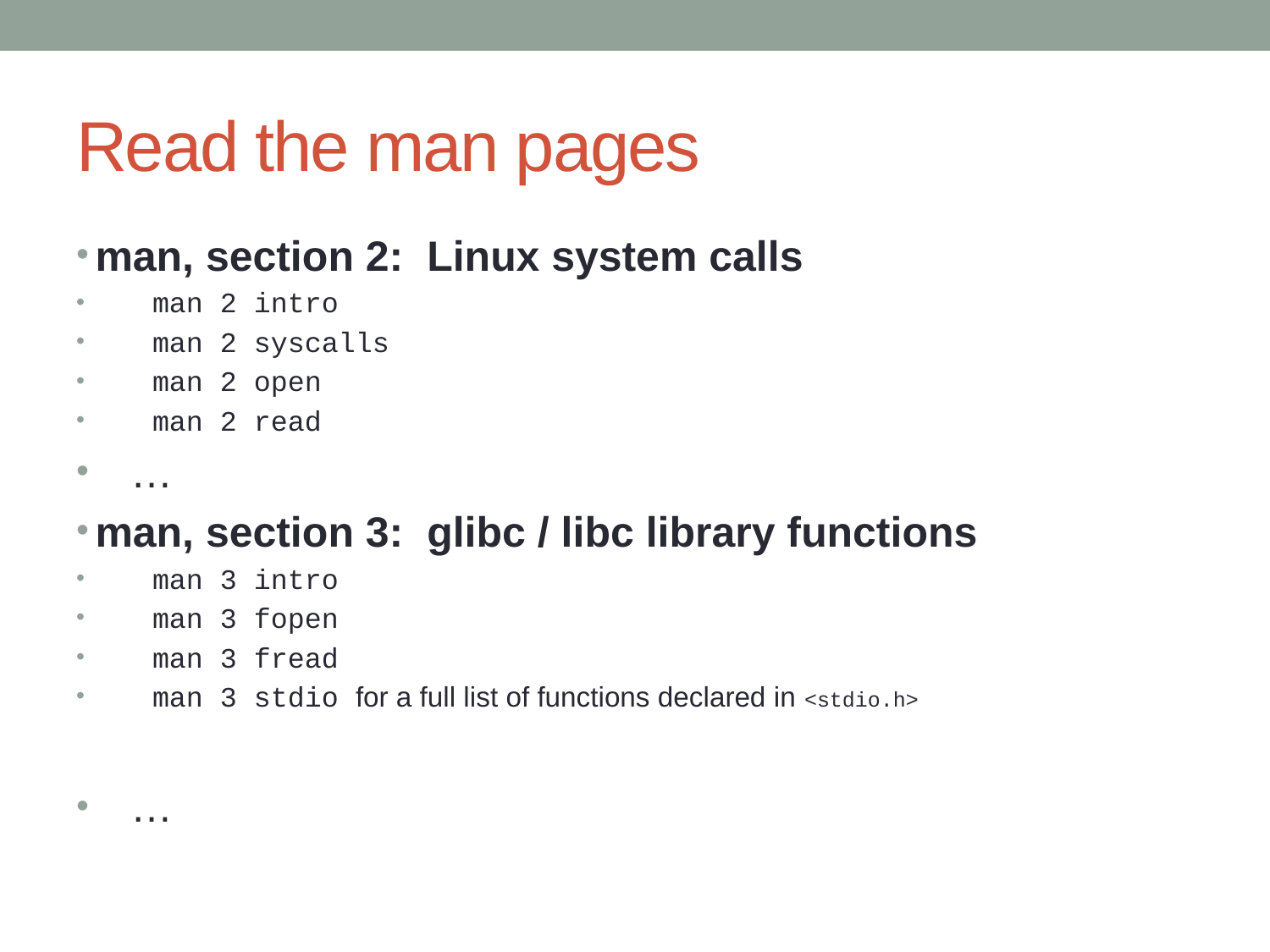

# Read the man pages
man, section 2:  Linux system calls
   man 2 intro
   man 2 syscalls
   man 2 open
   man 2 read
   …
man, section 3:  glibc / libc library functions
   man 3 intro
   man 3 fopen
   man 3 fread
   man 3 stdio for a full list of functions declared in <stdio.h>

   …